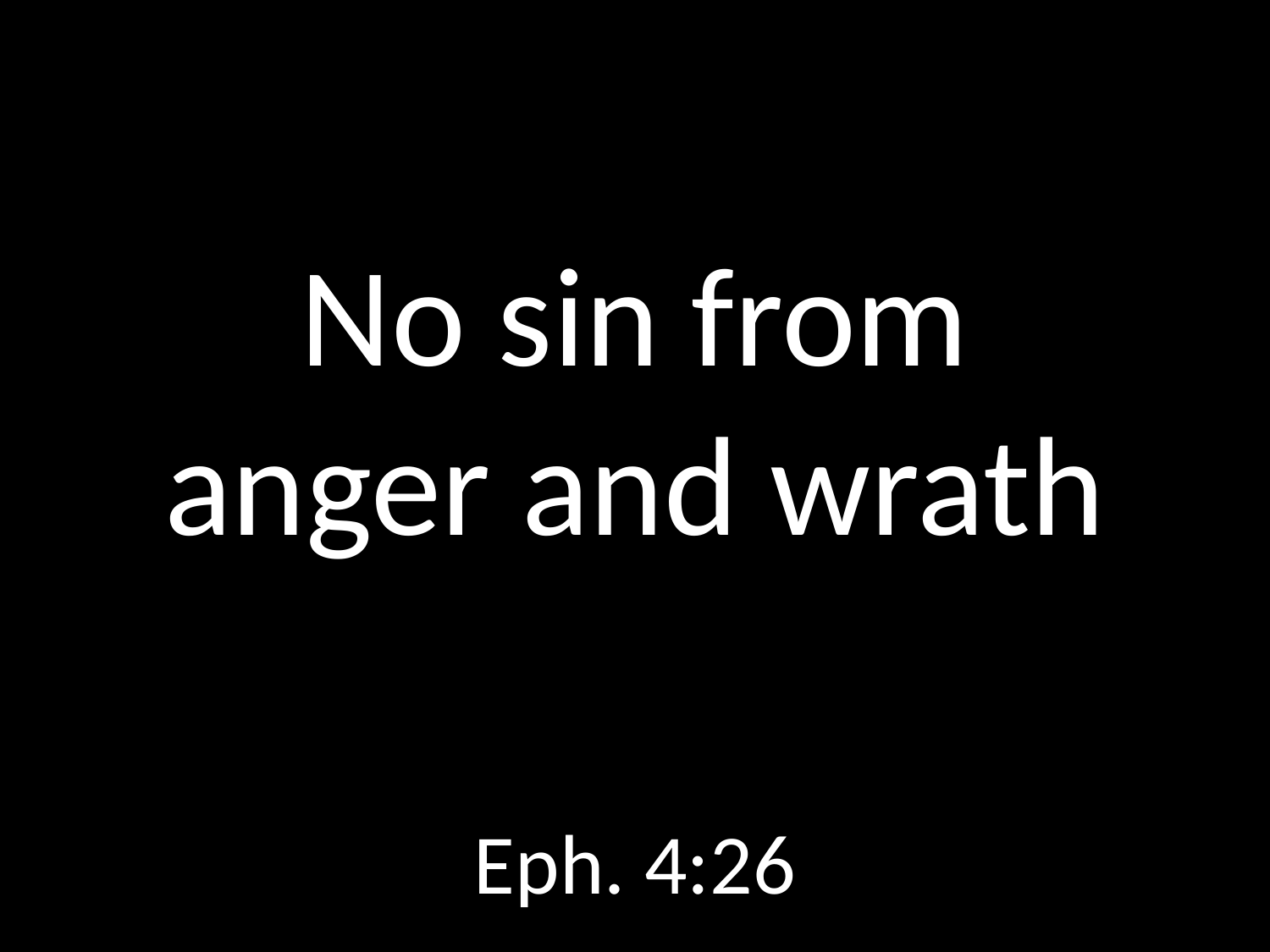

# No sin from anger and wrath
GOD
GOD
Eph. 4:26